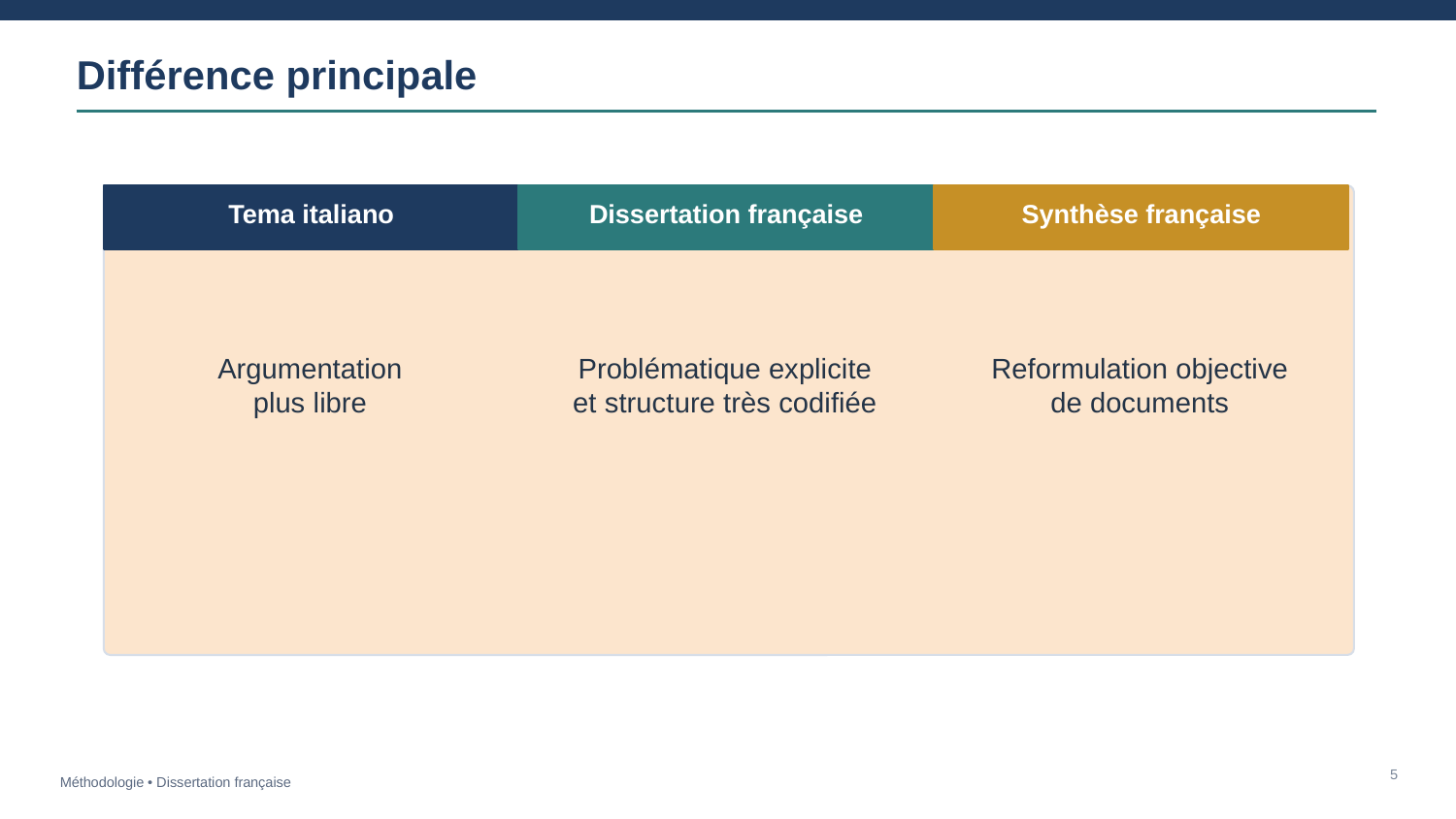

Différence principale

Tema italiano
Dissertation française
Synthèse française
Argumentation
plus libre
Problématique explicite
et structure très codifiée
Reformulation objective
de documents
5